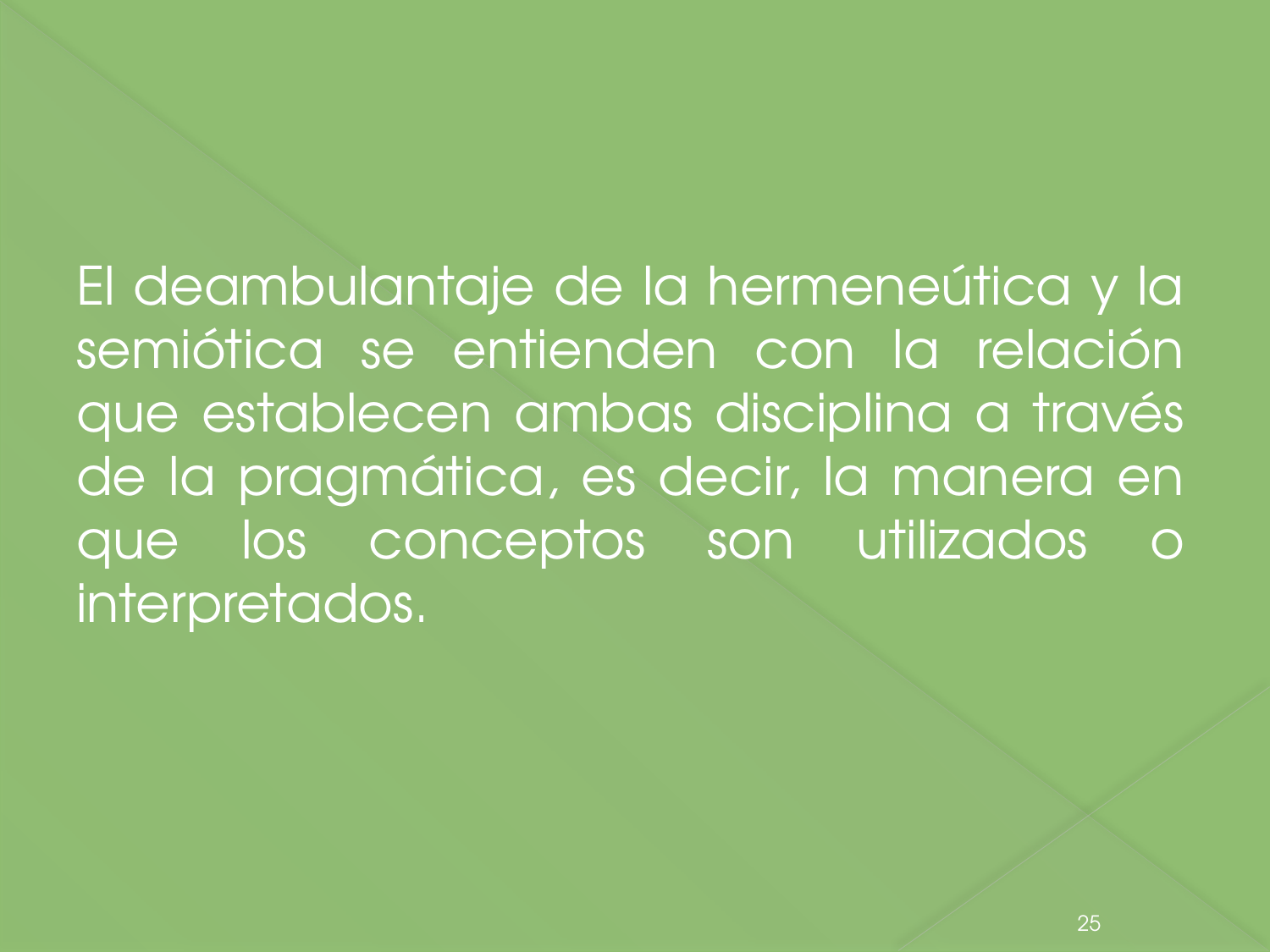

El deambulantaje de la hermeneútica y la semiótica se entienden con la relación que establecen ambas disciplina a través de la pragmática, es decir, la manera en que los conceptos son utilizados o interpretados.
25